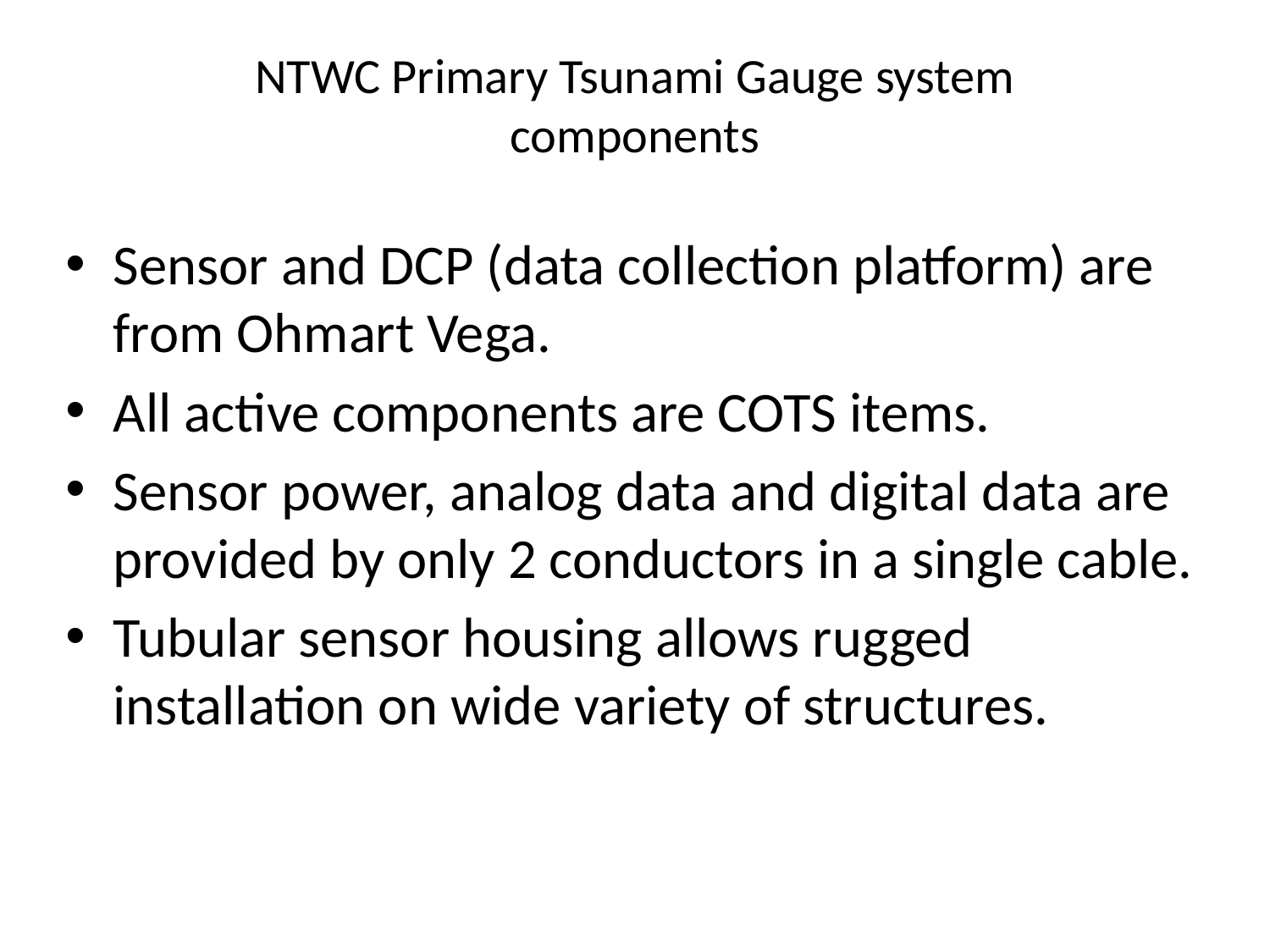

# NTWC Primary Tsunami Gauge system components
Sensor and DCP (data collection platform) are from Ohmart Vega.
All active components are COTS items.
Sensor power, analog data and digital data are provided by only 2 conductors in a single cable.
Tubular sensor housing allows rugged installation on wide variety of structures.